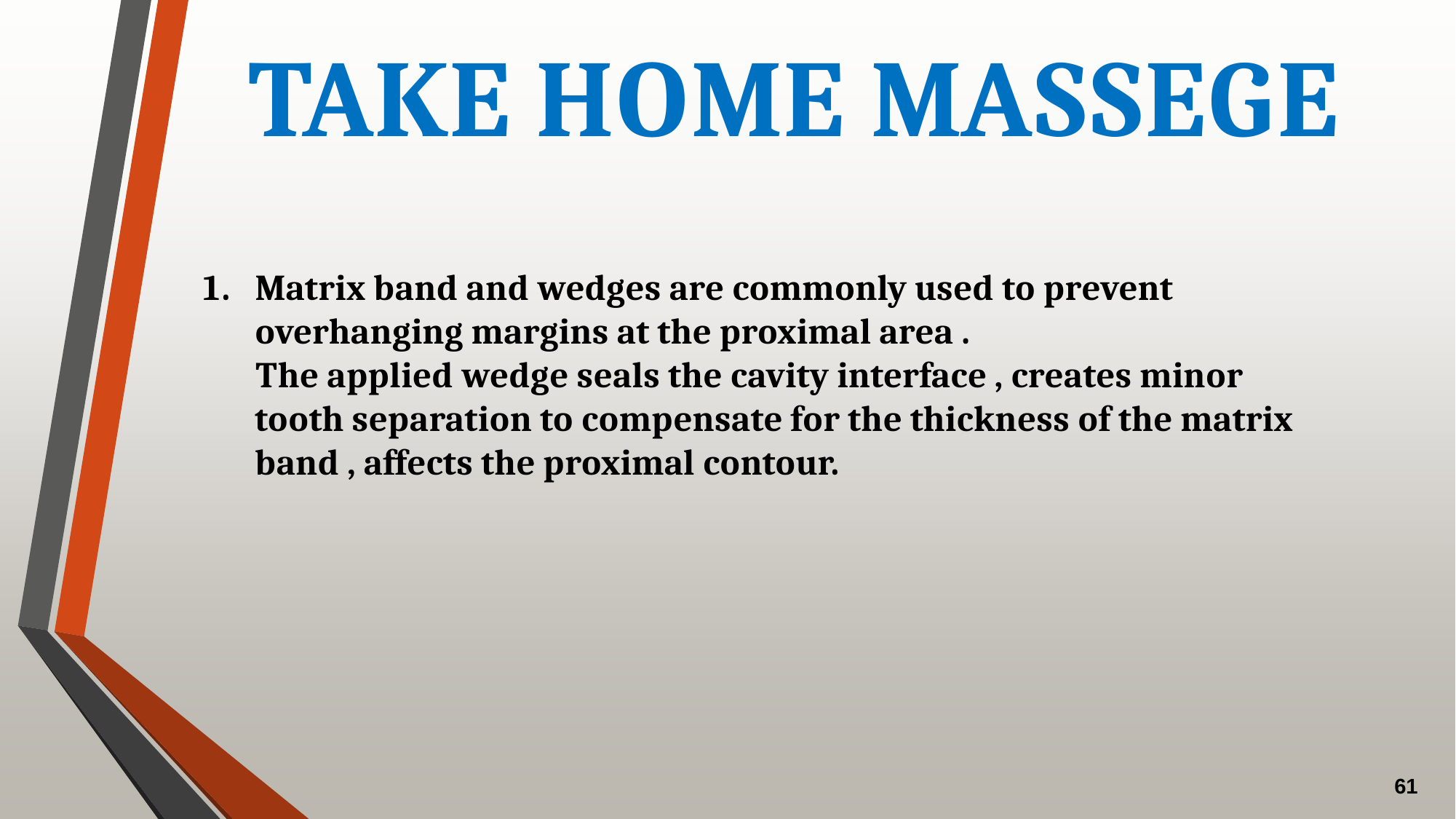

TAKE HOME MASSEGE
# Matrix band and wedges are commonly used to prevent overhanging margins at the proximal area . The applied wedge seals the cavity interface , creates minor tooth separation to compensate for the thickness of the matrix band , affects the proximal contour.
61